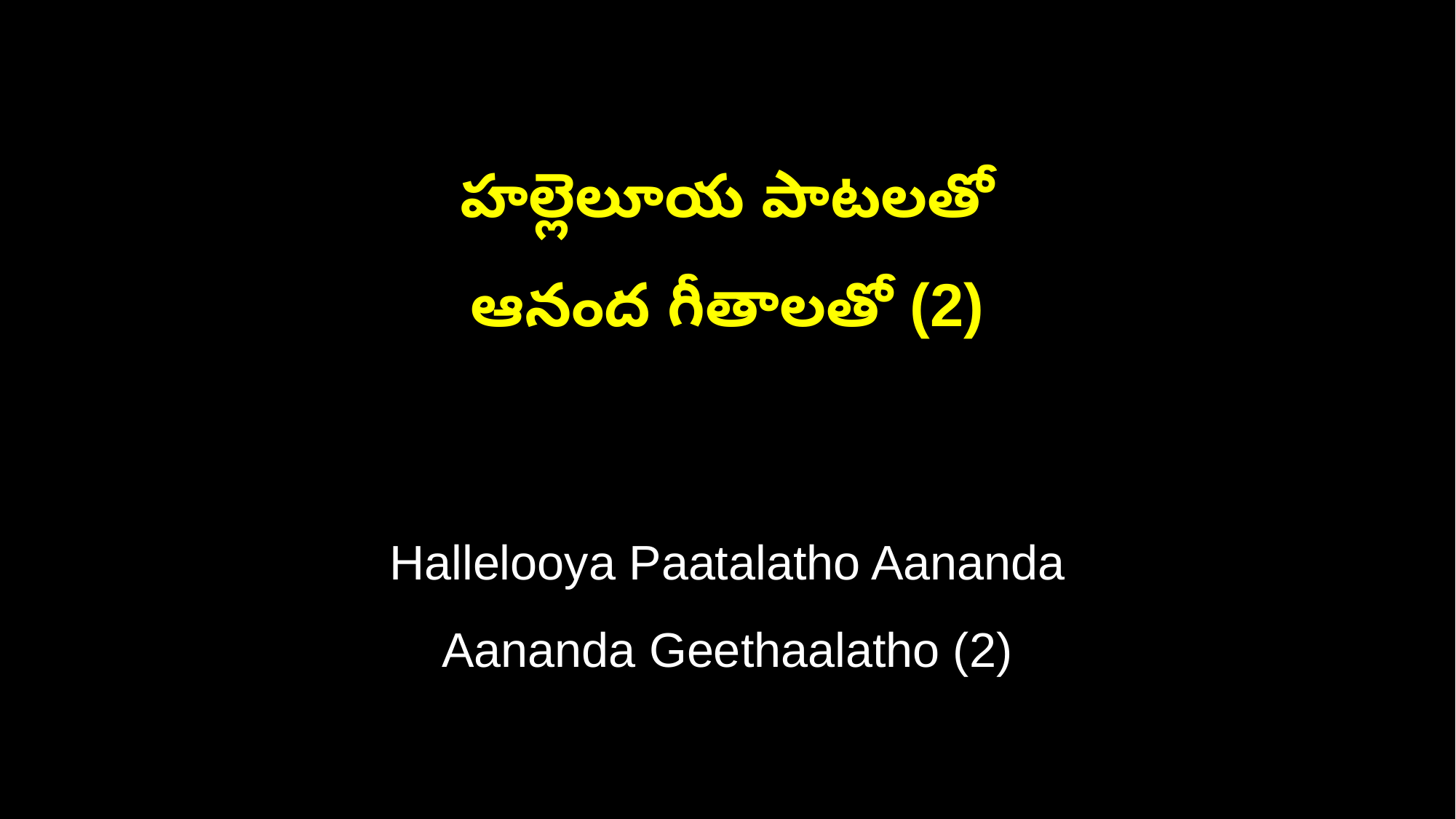

హల్లెలూయ పాటలతో
ఆనంద గీతాలతో (2)
Hallelooya Paatalatho Aananda
Aananda Geethaalatho (2)